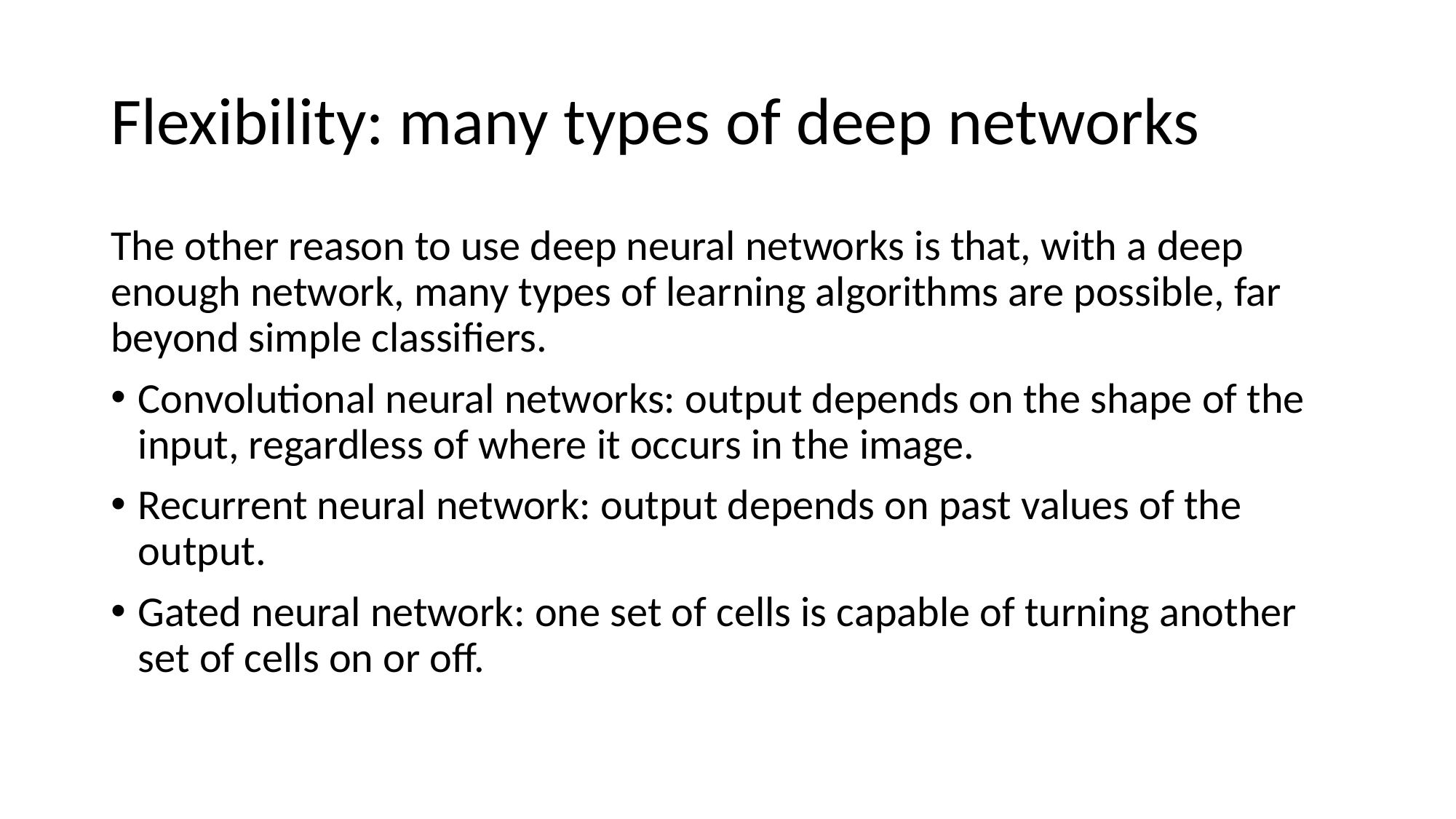

# Flexibility: many types of deep networks
The other reason to use deep neural networks is that, with a deep enough network, many types of learning algorithms are possible, far beyond simple classifiers.
Convolutional neural networks: output depends on the shape of the input, regardless of where it occurs in the image.
Recurrent neural network: output depends on past values of the output.
Gated neural network: one set of cells is capable of turning another set of cells on or off.